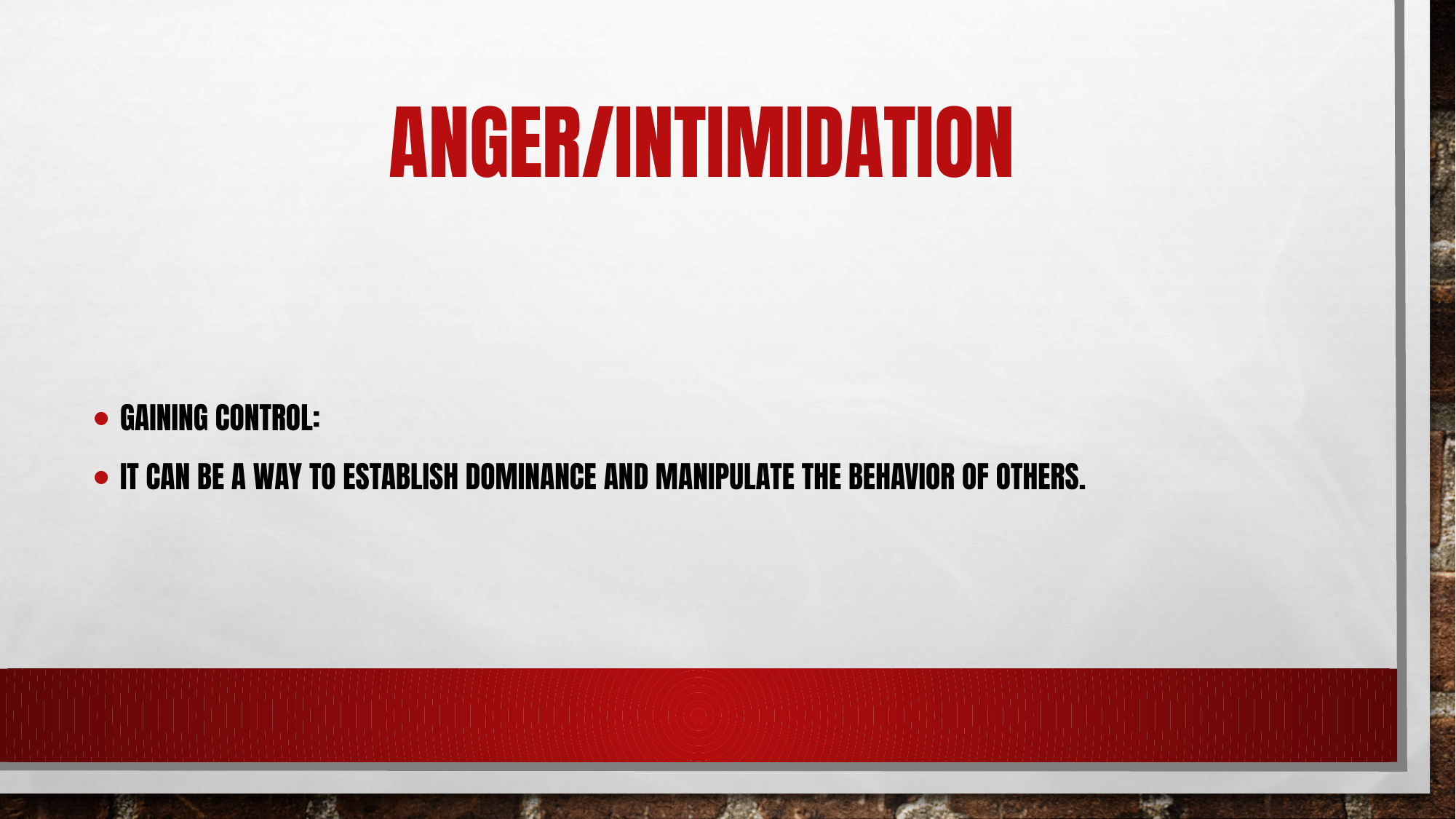

# ANGER/INTIMIDATION
Gaining control:
It can be a way to establish dominance and manipulate the behavior of others.